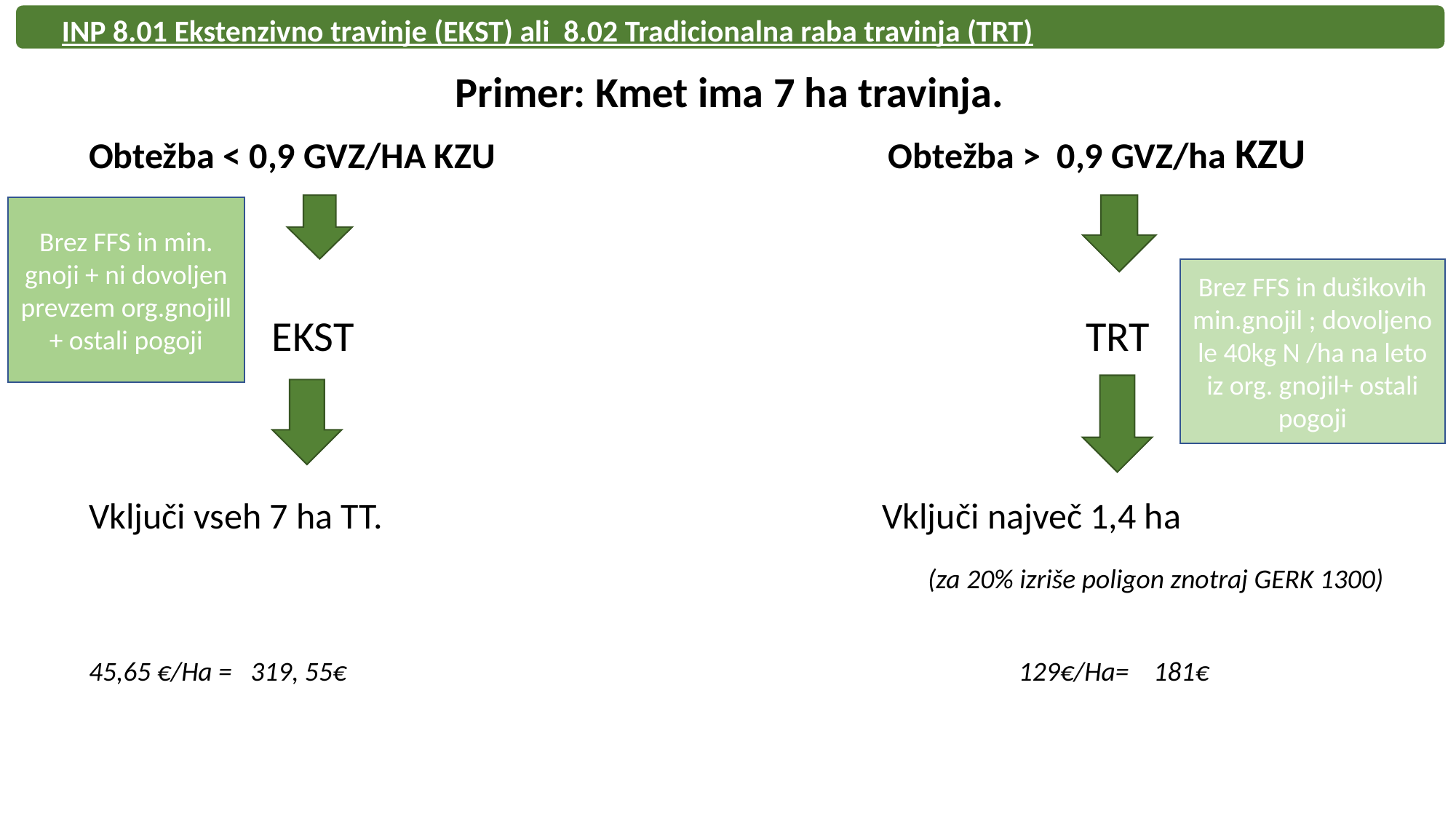

INP 8.01 Ekstenzivno travinje (EKST) ali  8.02 Tradicionalna raba travinja (TRT)
                                      Primer: Kmet ima 7 ha travinja.
Obtežba < 0,9 GVZ/HA KZU                                                Obtežba >  0,9 GVZ/ha KZU

                   EKST                                                                            TRT

Vključi vseh 7 ha TT.                                                             Vključi največ 1,4 ha
                                                                                       (za 20% izriše poligon znotraj GERK 1300)

45,65 €/Ha =   319, 55€                                                                                                             129€/Ha=    181€

Brez FFS in min. gnoji + ni dovoljen prevzem org.gnojill + ostali pogoji
Brez FFS in dušikovih min.gnojil ; dovoljeno le 40kg N /ha na leto iz org. gnojil+ ostali pogoji